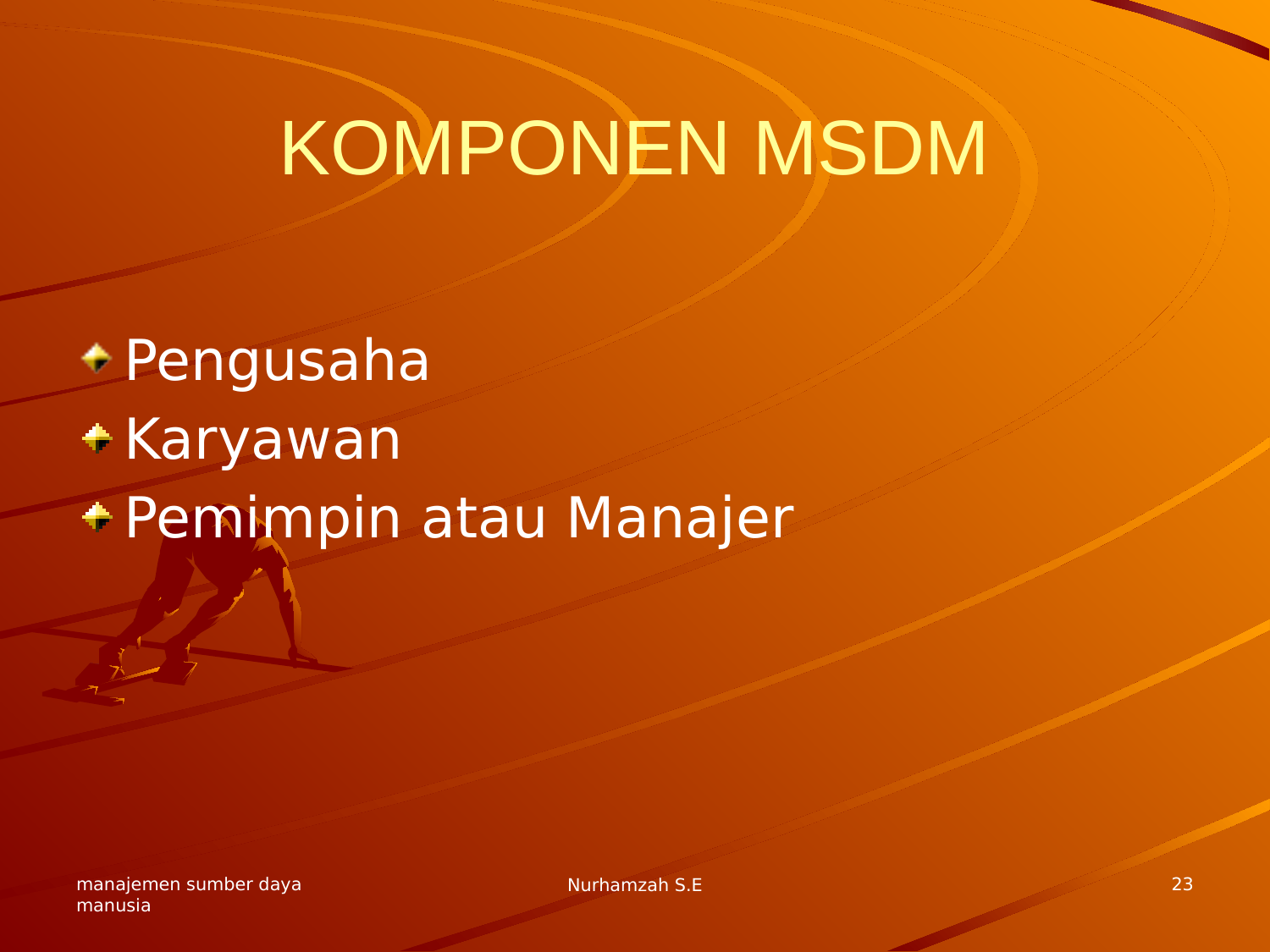

# KOMPONEN MSDM
Pengusaha
Karyawan
Pemimpin atau Manajer
manajemen sumber daya manusia
23
Nurhamzah S.E